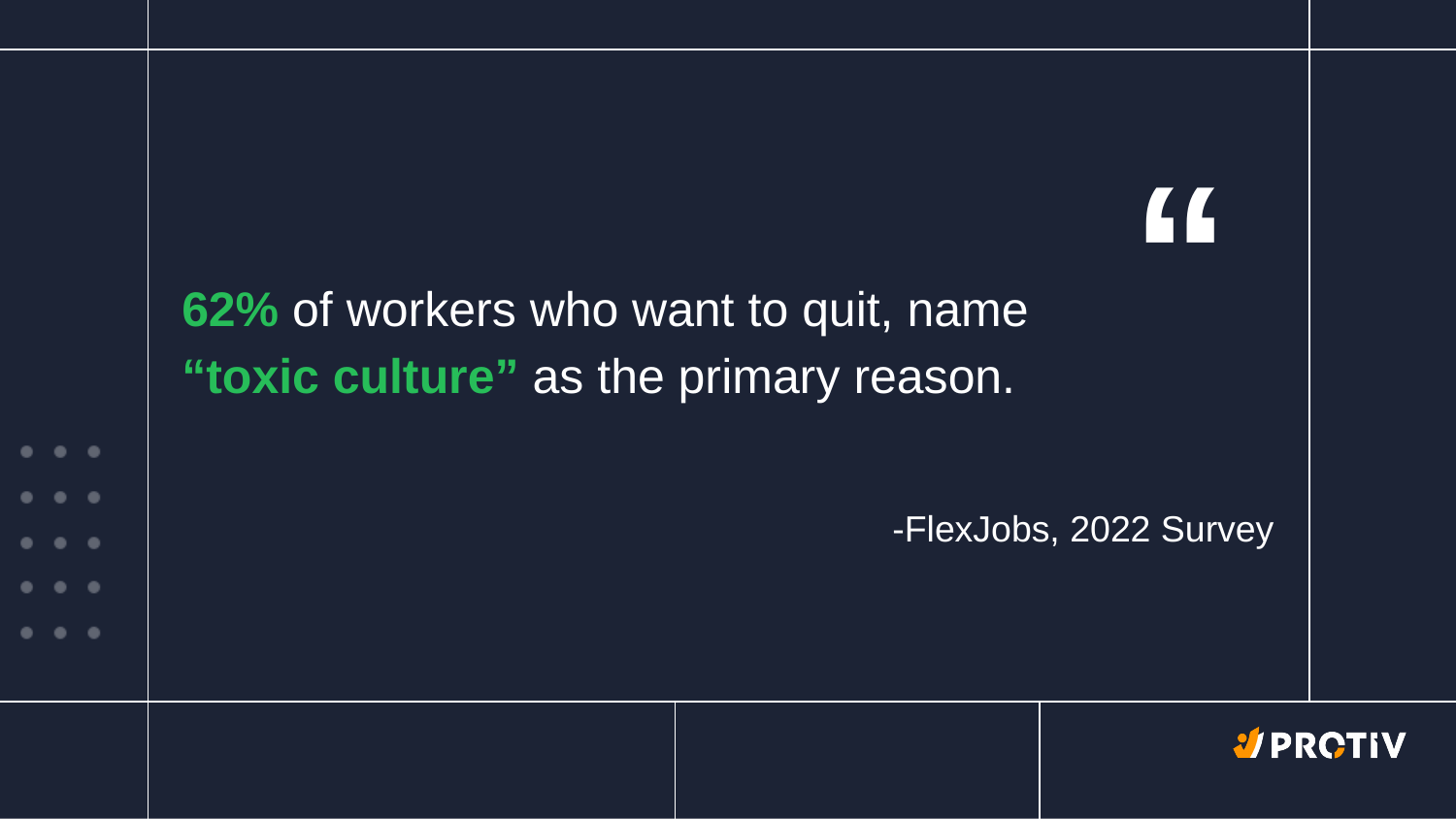

“
62% of workers who want to quit, name
“toxic culture” as the primary reason.

-FlexJobs, 2022 Survey